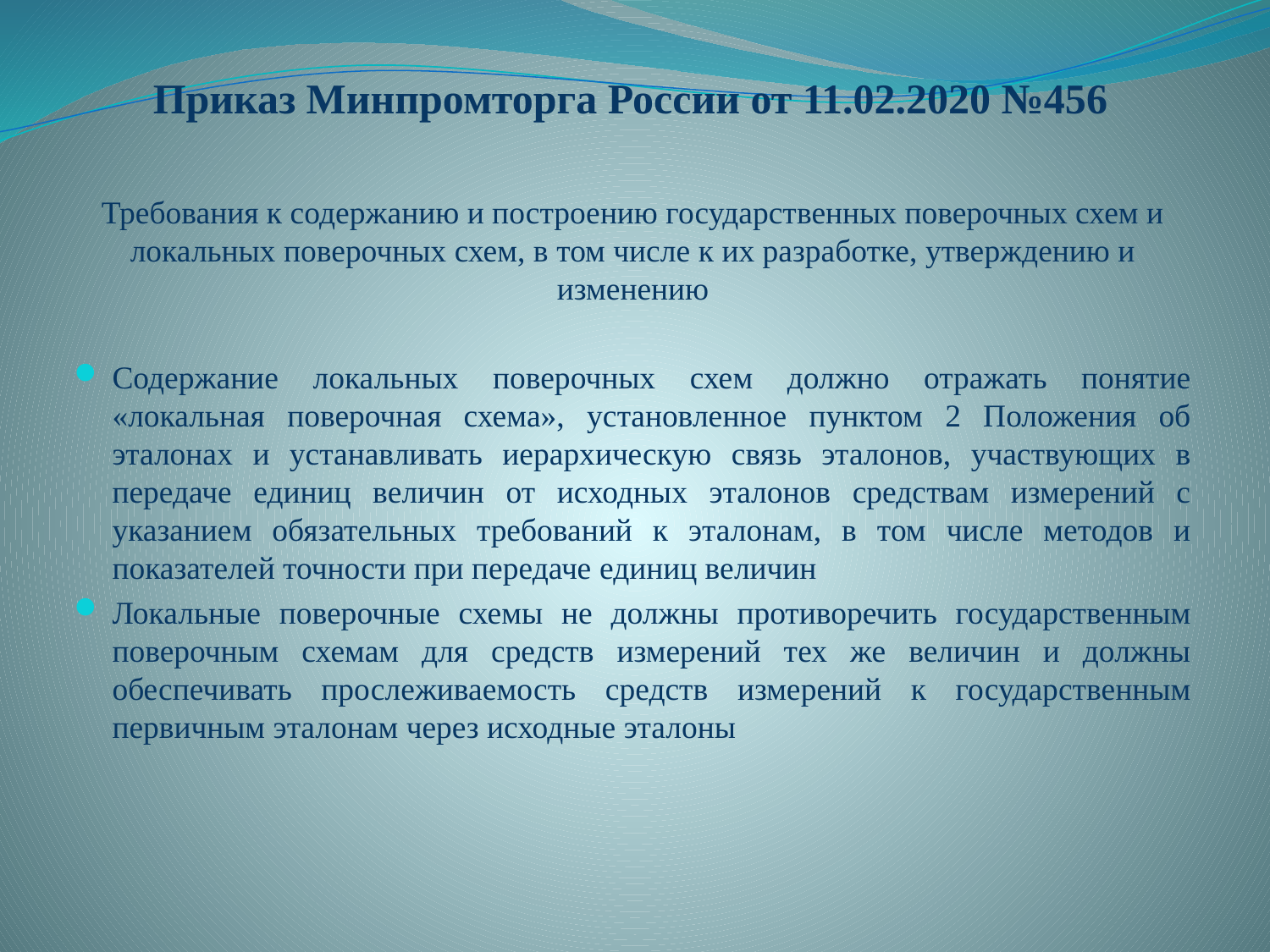

# Приказ Минпромторга России от 11.02.2020 №456
Требования к содержанию и построению государственных поверочных схем и локальных поверочных схем, в том числе к их разработке, утверждению и изменению

Содержание локальных поверочных схем должно отражать понятие «локальная поверочная схема», установленное пунктом 2 Положения об эталонах и устанавливать иерархическую связь эталонов, участвующих в передаче единиц величин от исходных эталонов средствам измерений с указанием обязательных требований к эталонам, в том числе методов и показателей точности при передаче единиц величин
Локальные поверочные схемы не должны противоречить государственным поверочным схемам для средств измерений тех же величин и должны обеспечивать прослеживаемость средств измерений к государственным первичным эталонам через исходные эталоны